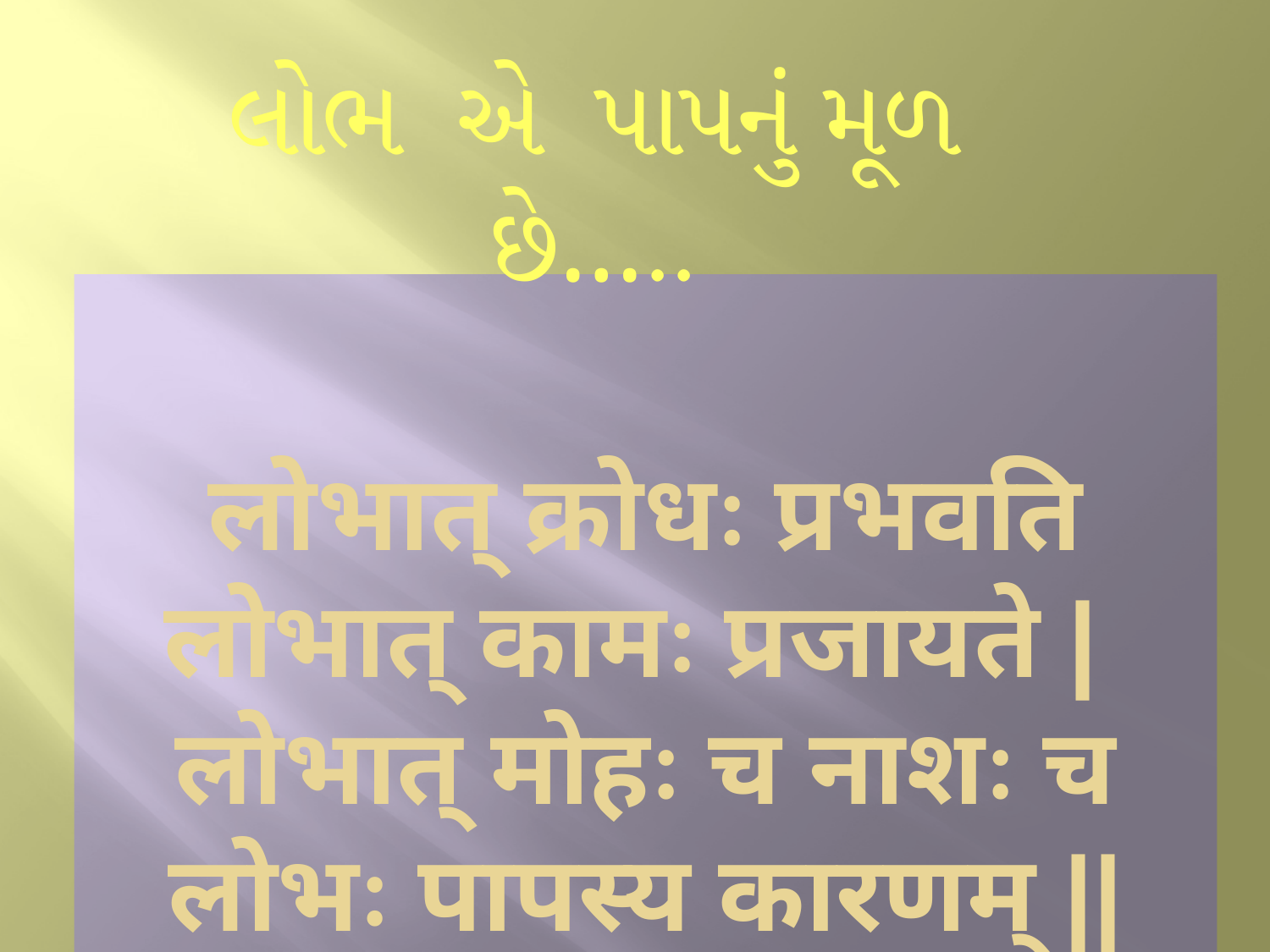

લોભ  એ  પાપનું મૂળ છે…..
# लोभात् क्रोधः प्रभवति लोभात् कामः प्रजायते | लोभात् मोहः च नाशः च लोभः पापस्य कारणम् ||